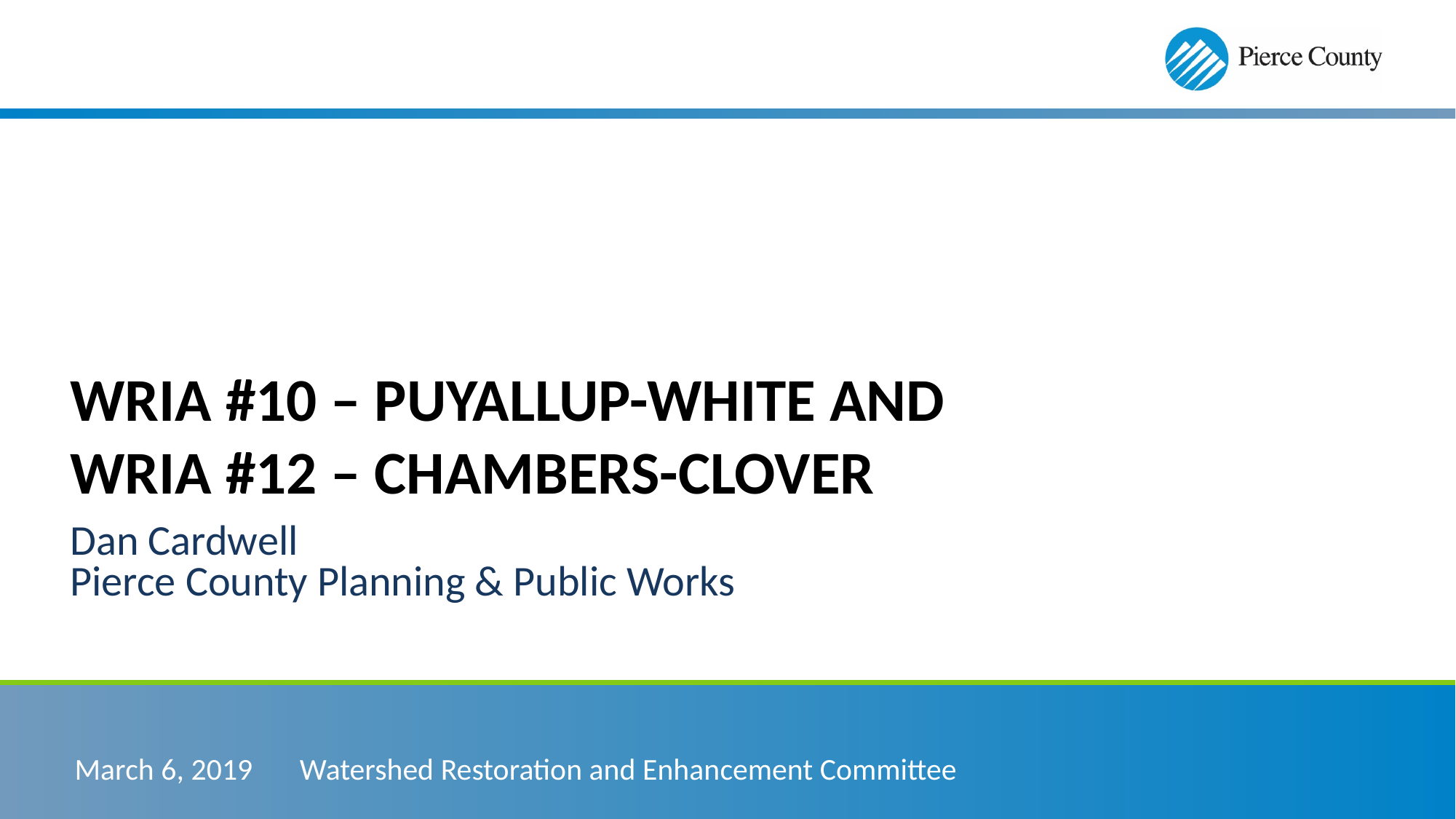

# WRIA #10 – Puyallup-White and WRIA #12 – Chambers-Clover
Dan Cardwell
Pierce County Planning & Public Works
March 6, 2019	 Watershed Restoration and Enhancement Committee